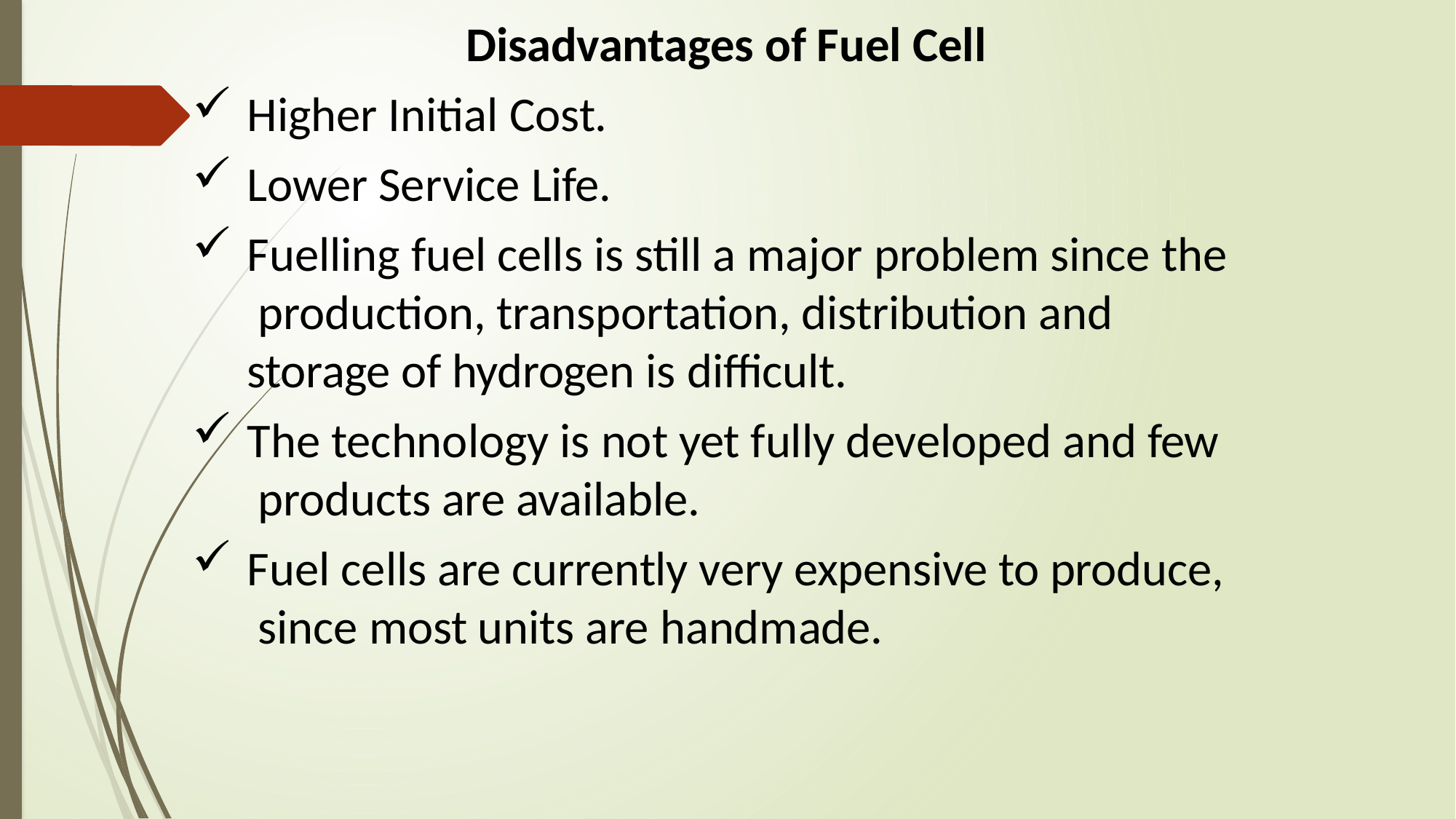

Disadvantages of Fuel Cell
Higher Initial Cost.
Lower Service Life.
Fuelling fuel cells is still a major problem since the  production, transportation, distribution and  storage of hydrogen is difficult.
The technology is not yet fully developed and few  products are available.
Fuel cells are currently very expensive to produce,  since most units are handmade.